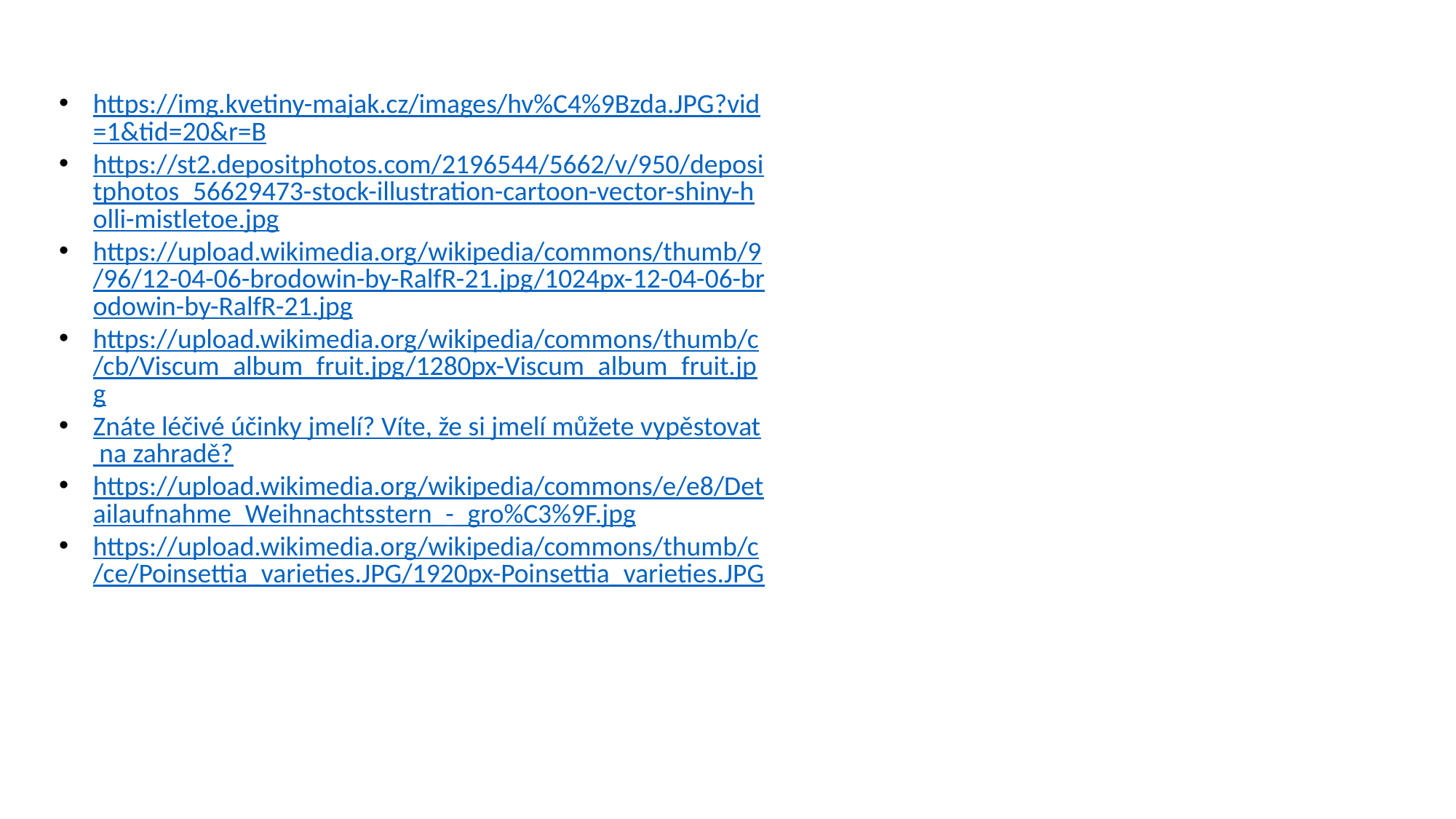

https://img.kvetiny-majak.cz/images/hv%C4%9Bzda.JPG?vid=1&tid=20&r=B
https://st2.depositphotos.com/2196544/5662/v/950/depositphotos_56629473-stock-illustration-cartoon-vector-shiny-holli-mistletoe.jpg
https://upload.wikimedia.org/wikipedia/commons/thumb/9/96/12-04-06-brodowin-by-RalfR-21.jpg/1024px-12-04-06-brodowin-by-RalfR-21.jpg
https://upload.wikimedia.org/wikipedia/commons/thumb/c/cb/Viscum_album_fruit.jpg/1280px-Viscum_album_fruit.jpg
Znáte léčivé účinky jmelí? Víte, že si jmelí můžete vypěstovat na zahradě?
https://upload.wikimedia.org/wikipedia/commons/e/e8/Detailaufnahme_Weihnachtsstern_-_gro%C3%9F.jpg
https://upload.wikimedia.org/wikipedia/commons/thumb/c/ce/Poinsettia_varieties.JPG/1920px-Poinsettia_varieties.JPG